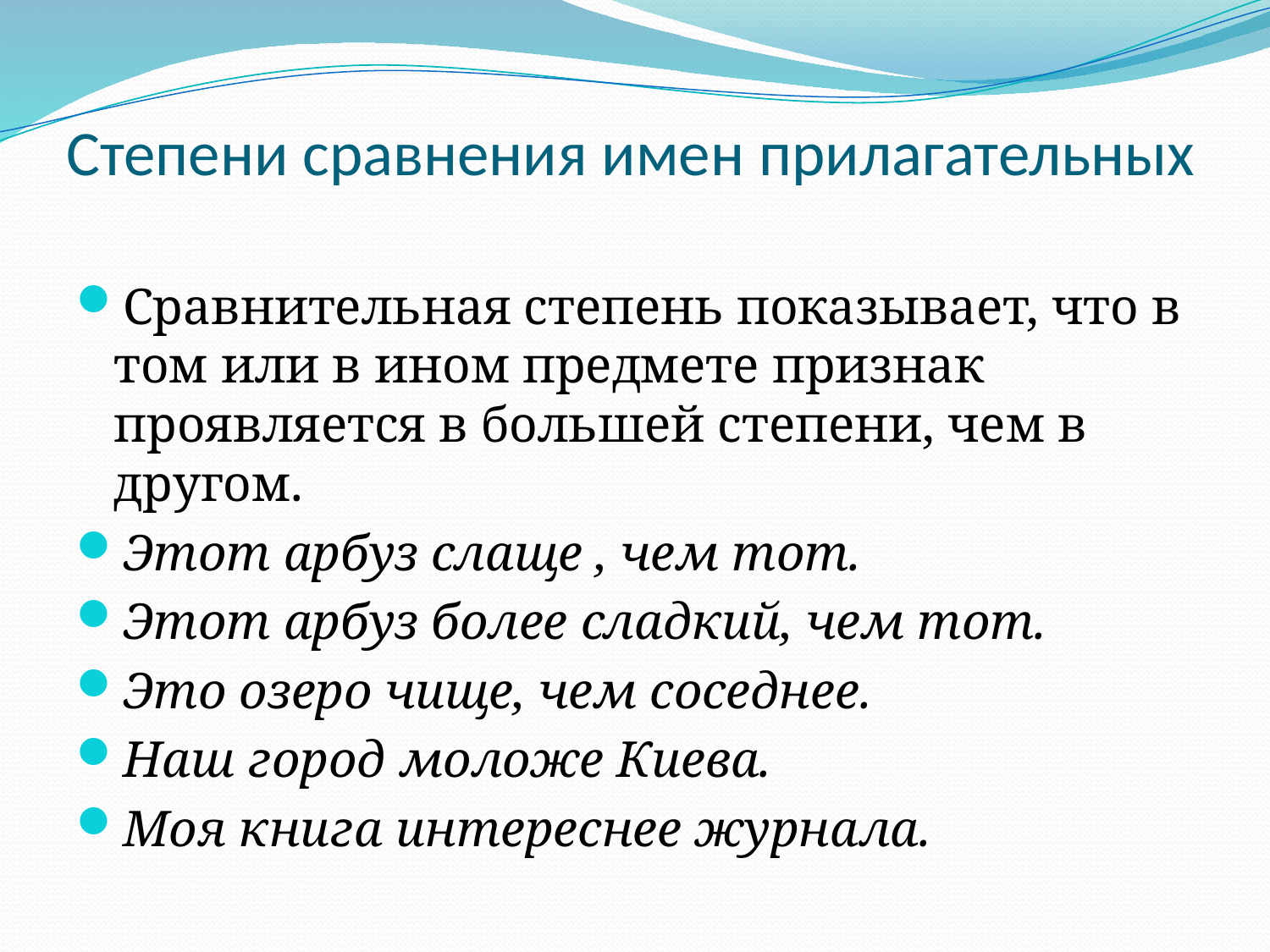

# Степени сравнения имен прилагательных
Сравнительная степень показывает, что в том или в ином предмете признак проявляется в большей степени, чем в другом.
Этот арбуз слаще , чем тот.
Этот арбуз более сладкий, чем тот.
Это озеро чище, чем соседнее.
Наш город моложе Киева.
Моя книга интереснее журнала.